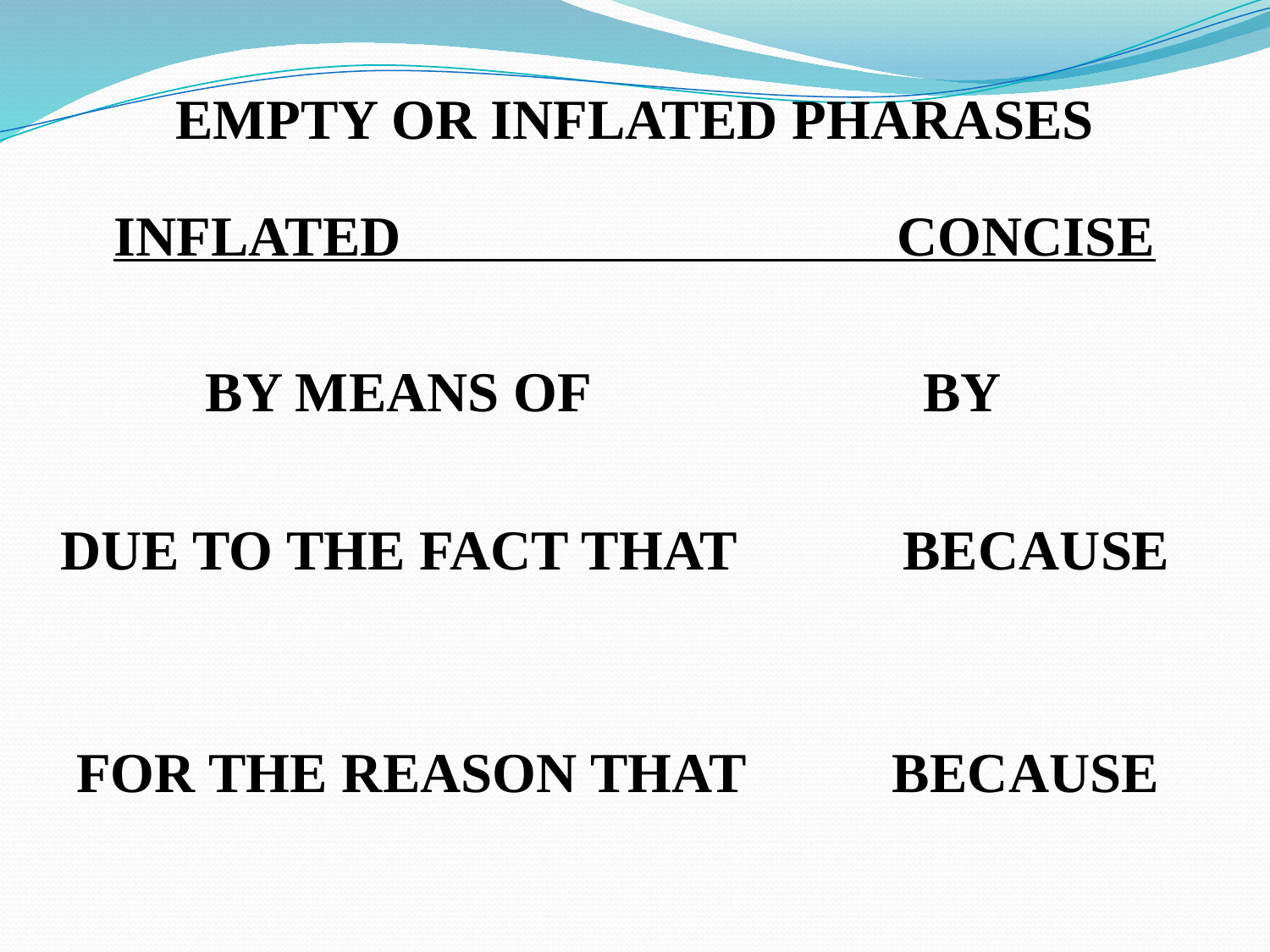

EMPTY OR INFLATED PHARASES

INFLATED                                   CONCISE
BY MEANS OF
BY
DUE TO THE FACT THAT
BECAUSE
FOR THE REASON THAT
BECAUSE